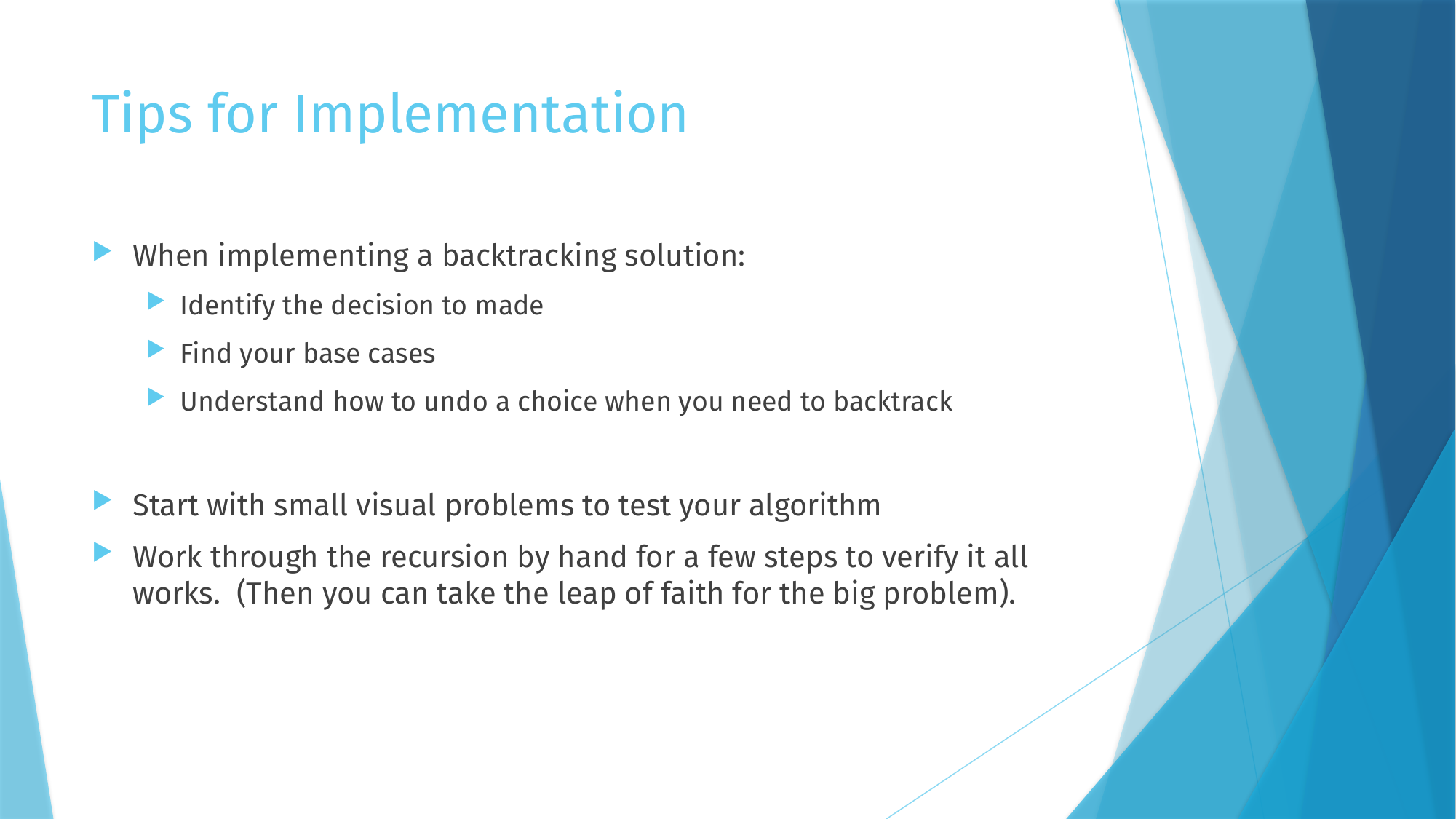

# Tips for Implementation
When implementing a backtracking solution:
Identify the decision to made
Find your base cases
Understand how to undo a choice when you need to backtrack

Start with small visual problems to test your algorithm
Work through the recursion by hand for a few steps to verify it all works.  (Then you can take the leap of faith for the big problem).